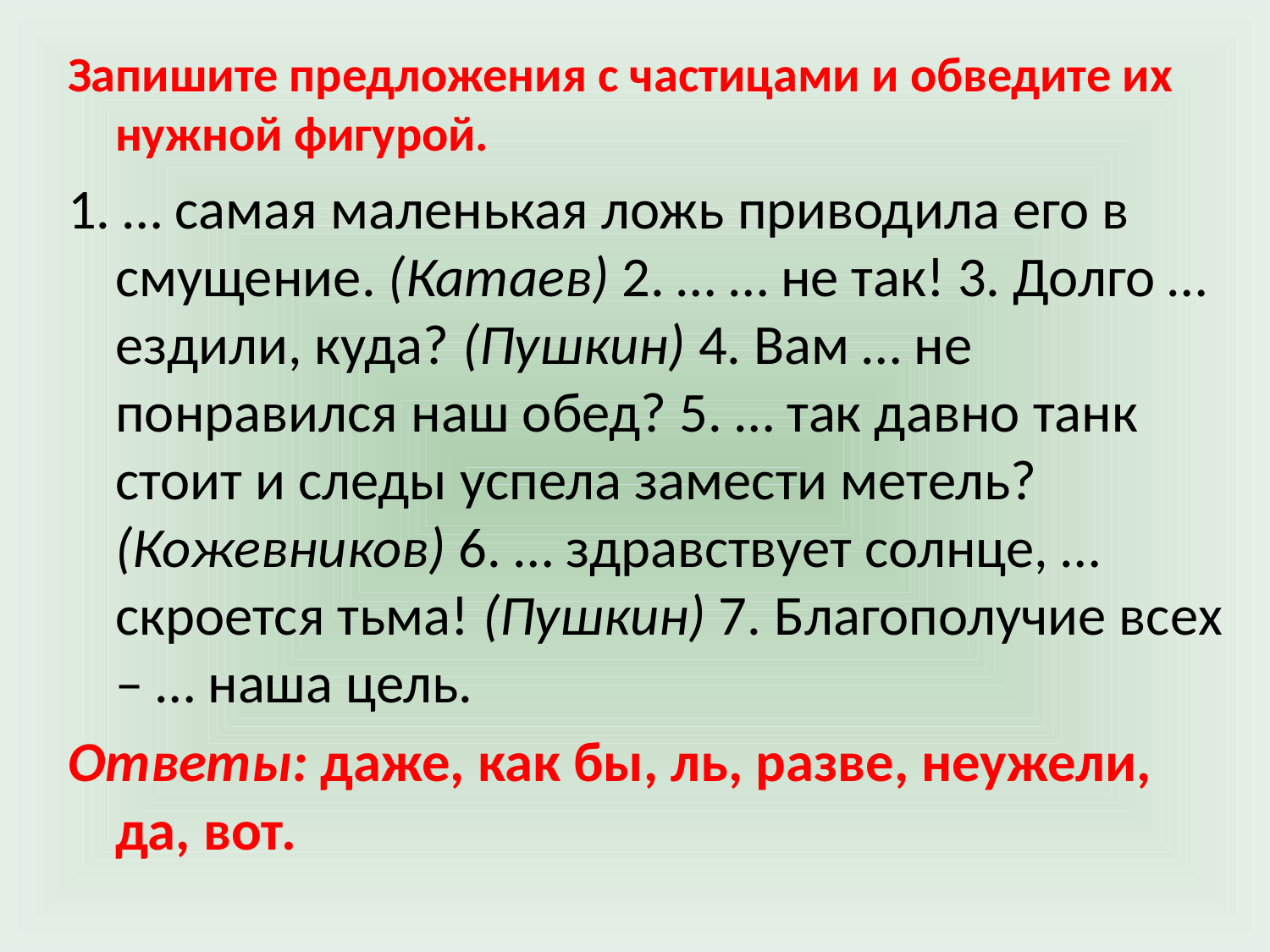

Запишите предложения с частицами и обведите их нужной фигурой.
1. … самая маленькая ложь приводила его в смущение. (Катаев) 2. … … не так! 3. Долго … ездили, куда? (Пушкин) 4. Вам … не понравился наш обед? 5. … так давно танк стоит и следы успела замести метель? (Кожевников) 6. … здравствует солнце, … скроется тьма! (Пушкин) 7. Благополучие всех – … наша цель.
Ответы: даже, как бы, ль, разве, неужели, да, вот.